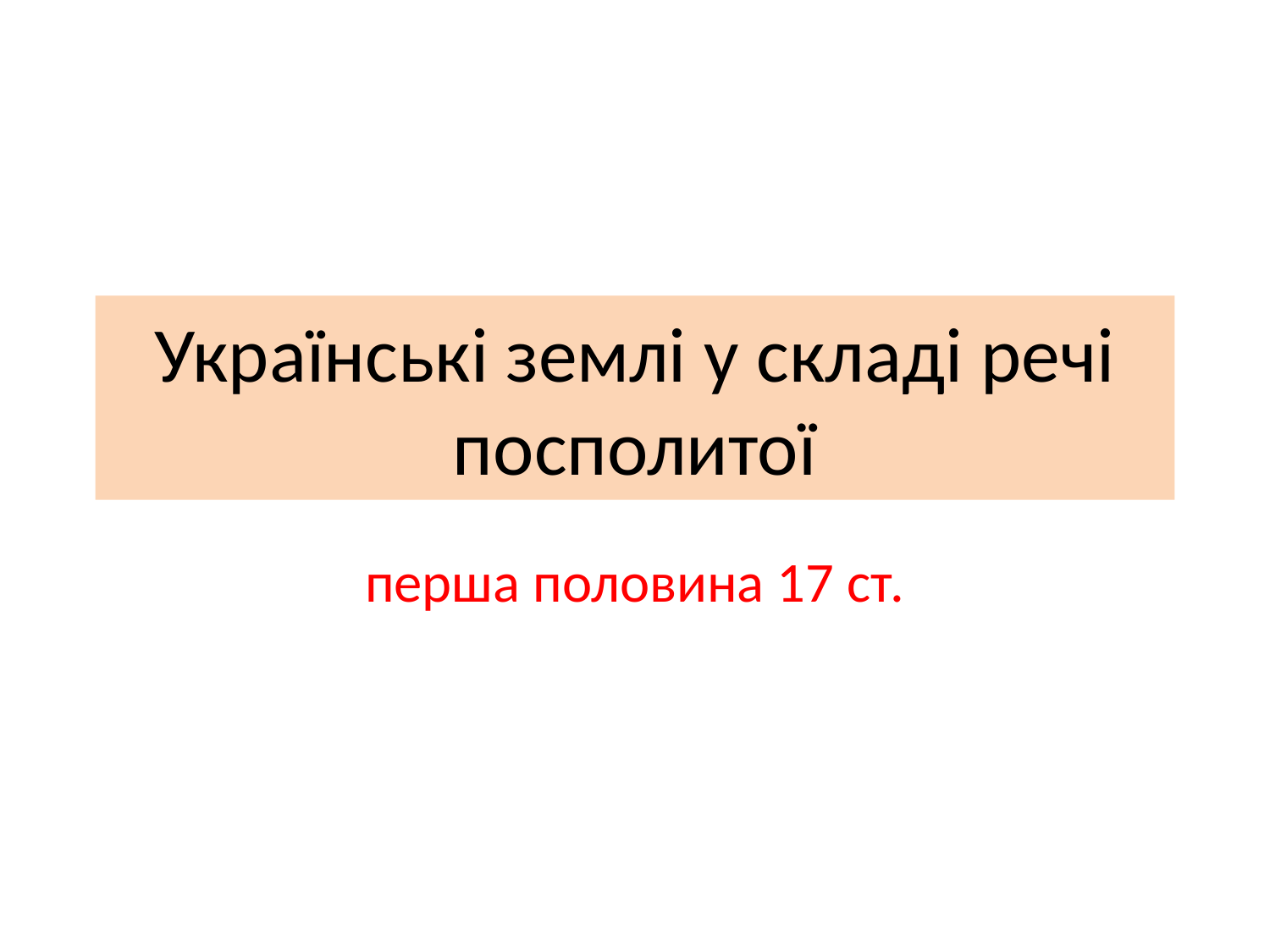

# Українські землі у складі речі посполитої
перша половина 17 ст.